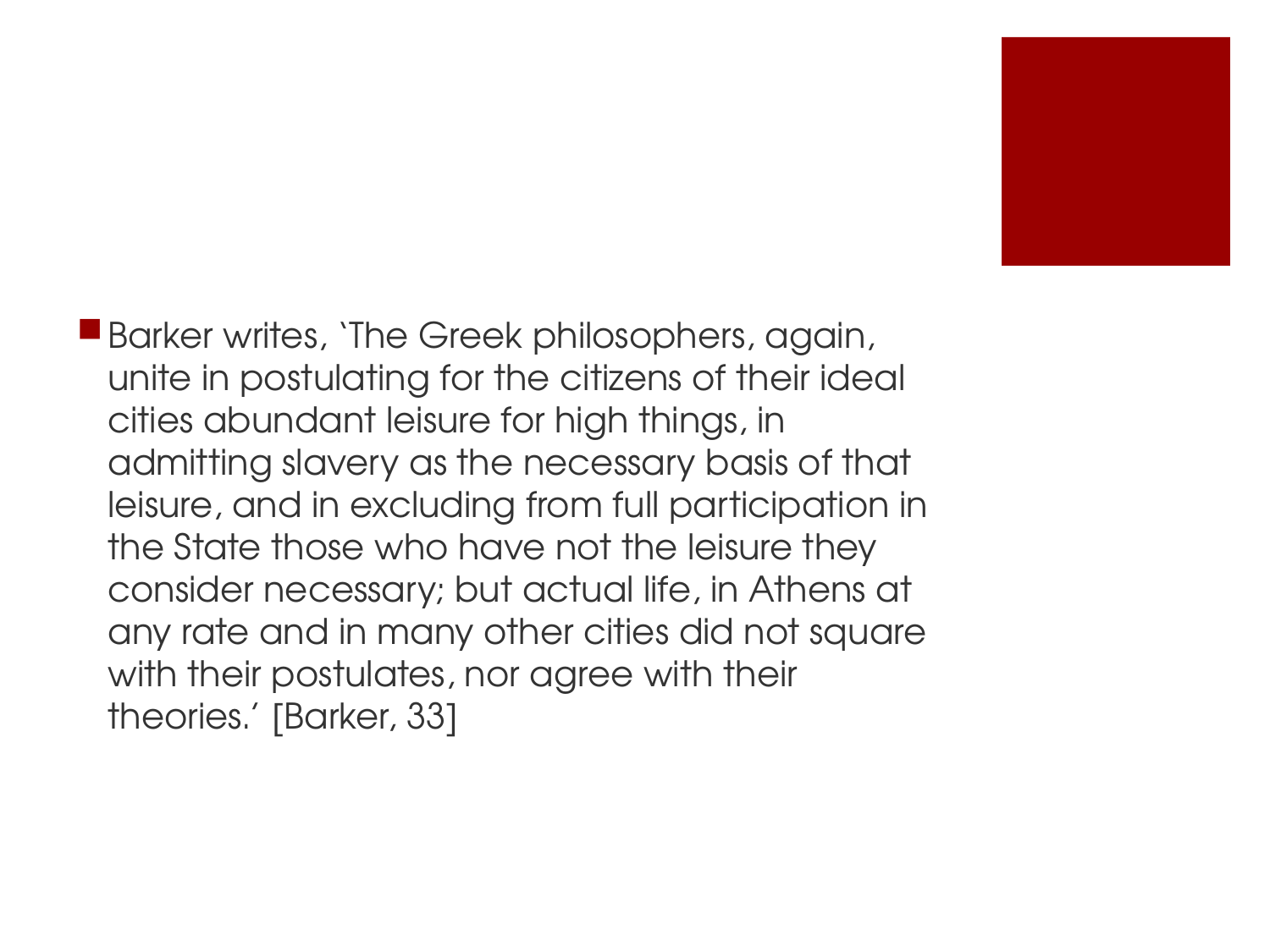

#
Barker writes, ‘The Greek philosophers, again, unite in postulating for the citizens of their ideal cities abundant leisure for high things, in admitting slavery as the necessary basis of that leisure, and in excluding from full participation in the State those who have not the leisure they consider necessary; but actual life, in Athens at any rate and in many other cities did not square with their postulates, nor agree with their theories.’ [Barker, 33]